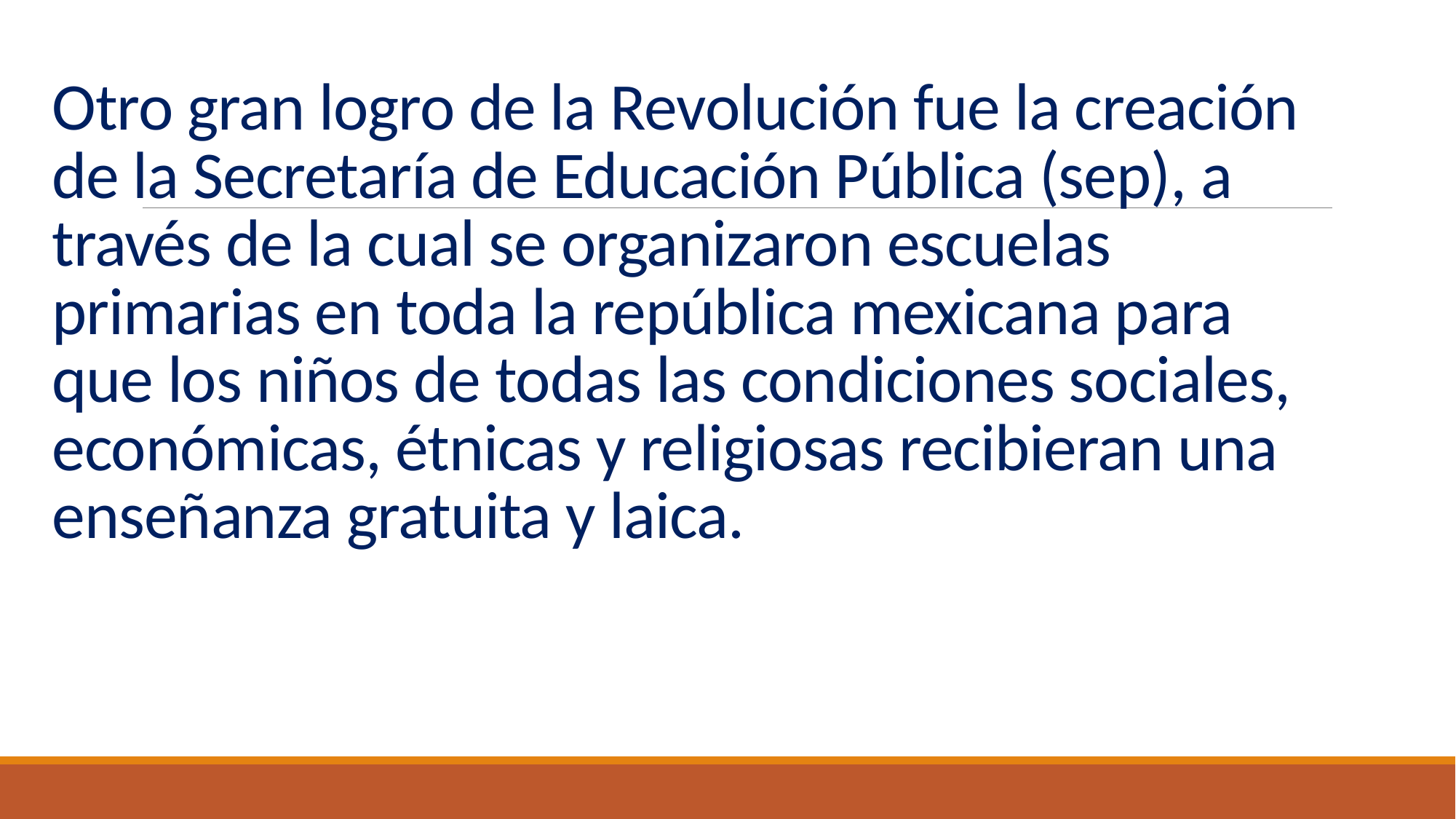

# Otro gran logro de la Revolución fue la creación de la Secretaría de Educación Pública (sep), a través de la cual se organizaron escuelas primarias en toda la república mexicana para que los niños de todas las condiciones sociales, económicas, étnicas y religiosas recibieran una enseñanza gratuita y laica.